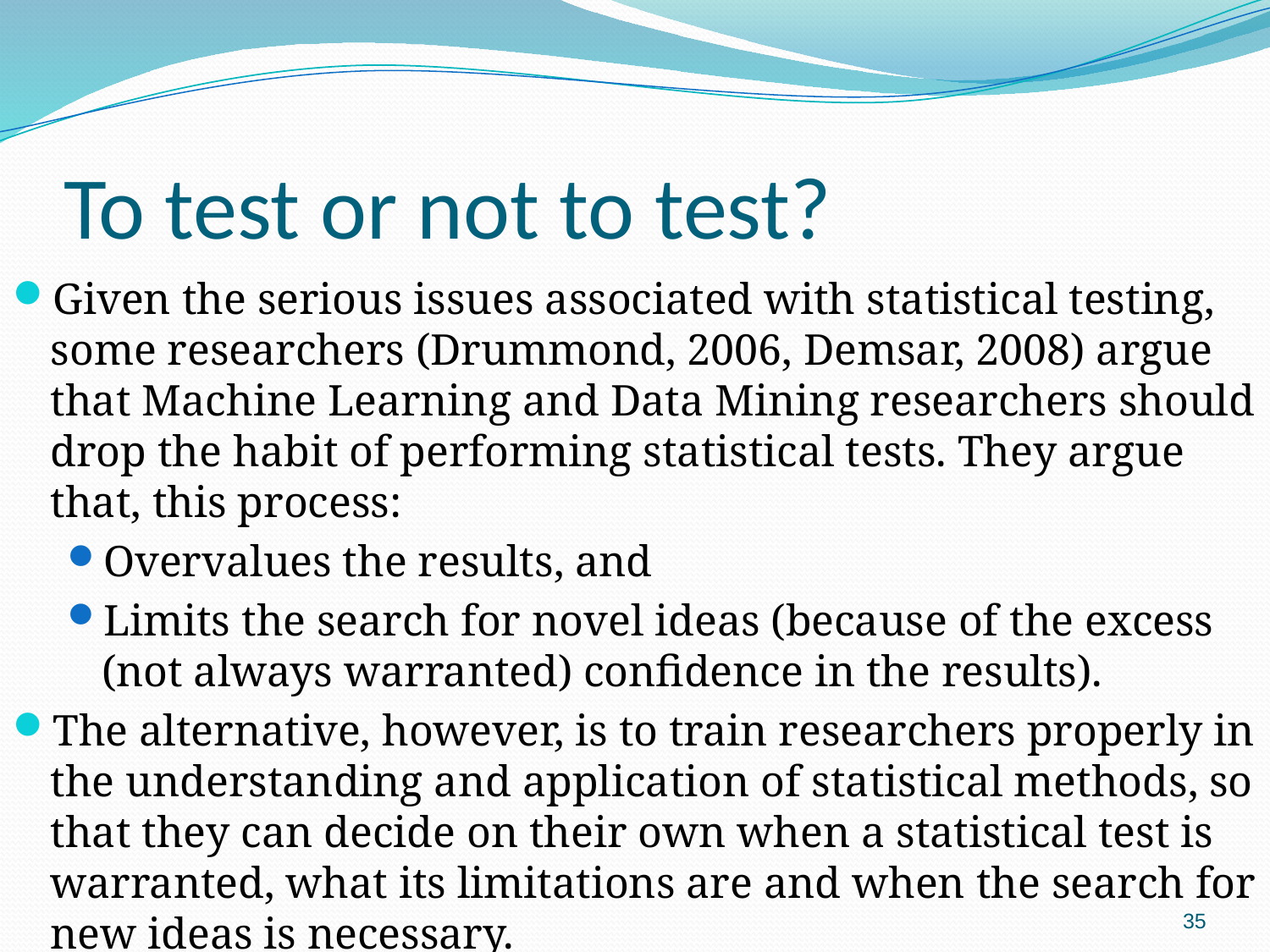

# To test or not to test?
Given the serious issues associated with statistical testing, some researchers (Drummond, 2006, Demsar, 2008) argue that Machine Learning and Data Mining researchers should drop the habit of performing statistical tests. They argue that, this process:
Overvalues the results, and
Limits the search for novel ideas (because of the excess (not always warranted) confidence in the results).
The alternative, however, is to train researchers properly in the understanding and application of statistical methods, so that they can decide on their own when a statistical test is warranted, what its limitations are and when the search for new ideas is necessary.
35